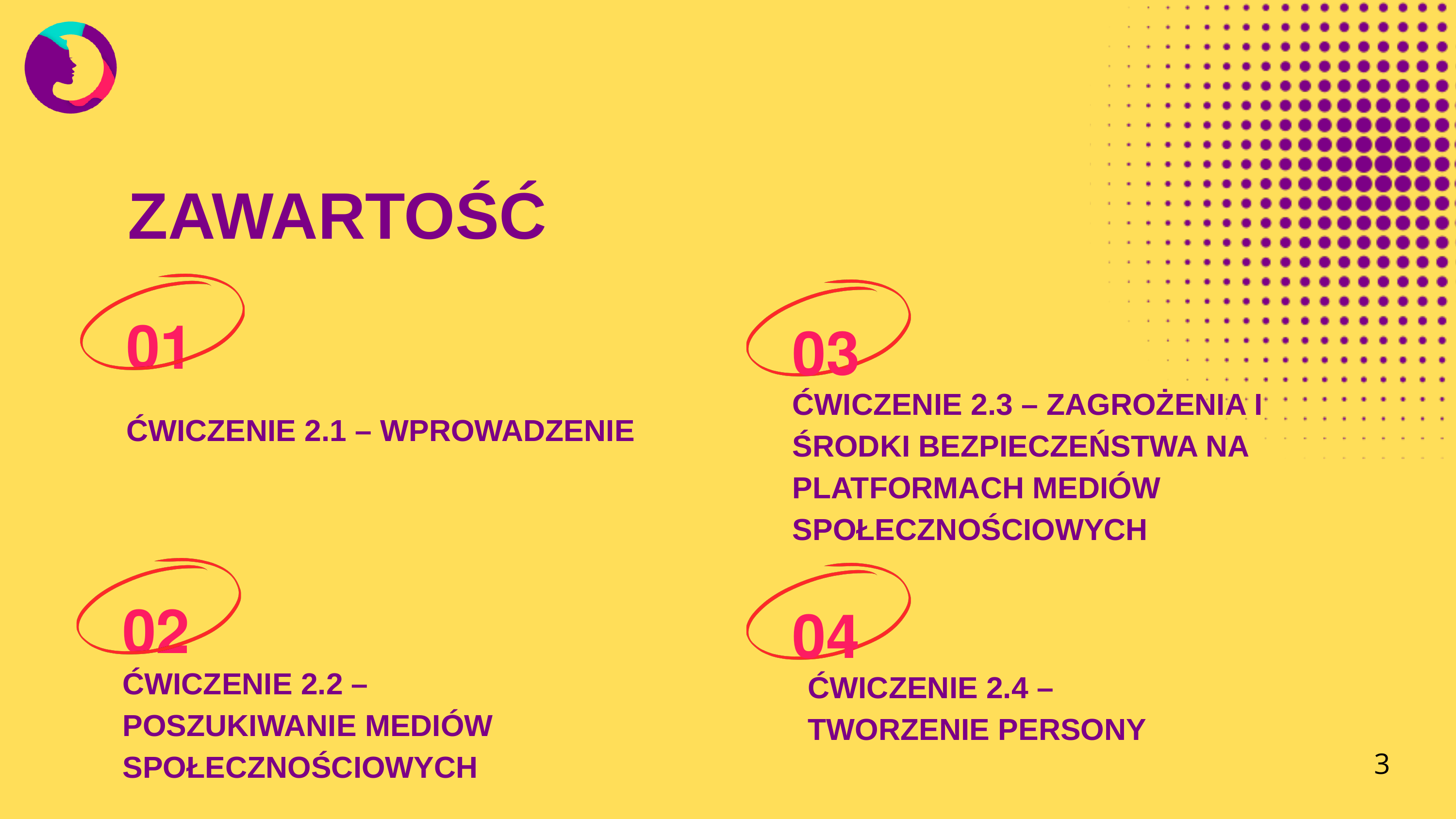

ZAWARTOŚĆ

01

03
ĆWICZENIE 2.3 – ZAGROŻENIA I ŚRODKI BEZPIECZEŃSTWA NA PLATFORMACH MEDIÓW SPOŁECZNOŚCIOWYCH
ĆWICZENIE 2.1 – WPROWADZENIE

02
04
ĆWICZENIE 2.2 – POSZUKIWANIE MEDIÓW SPOŁECZNOŚCIOWYCH
ĆWICZENIE 2.4 – TWORZENIE PERSONY
3